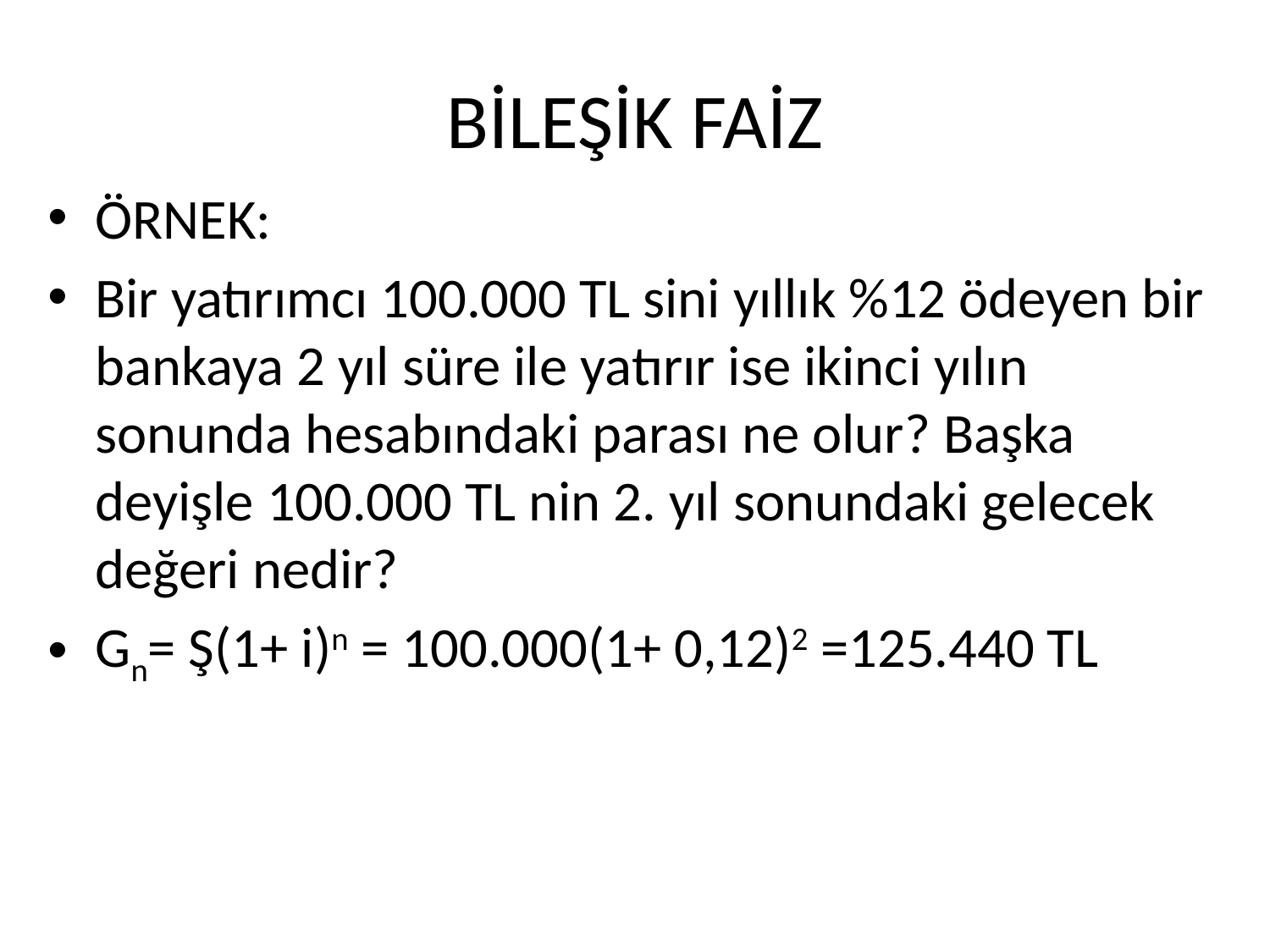

# BİLEŞİK FAİZ
ÖRNEK:
Bir yatırımcı 100.000 TL sini yıllık %12 ödeyen bir bankaya 2 yıl süre ile yatırır ise ikinci yılın sonunda hesabındaki parası ne olur? Başka deyişle 100.000 TL nin 2. yıl sonundaki gelecek değeri nedir?
Gn= Ş(1+ i)n = 100.000(1+ 0,12)2 =125.440 TL